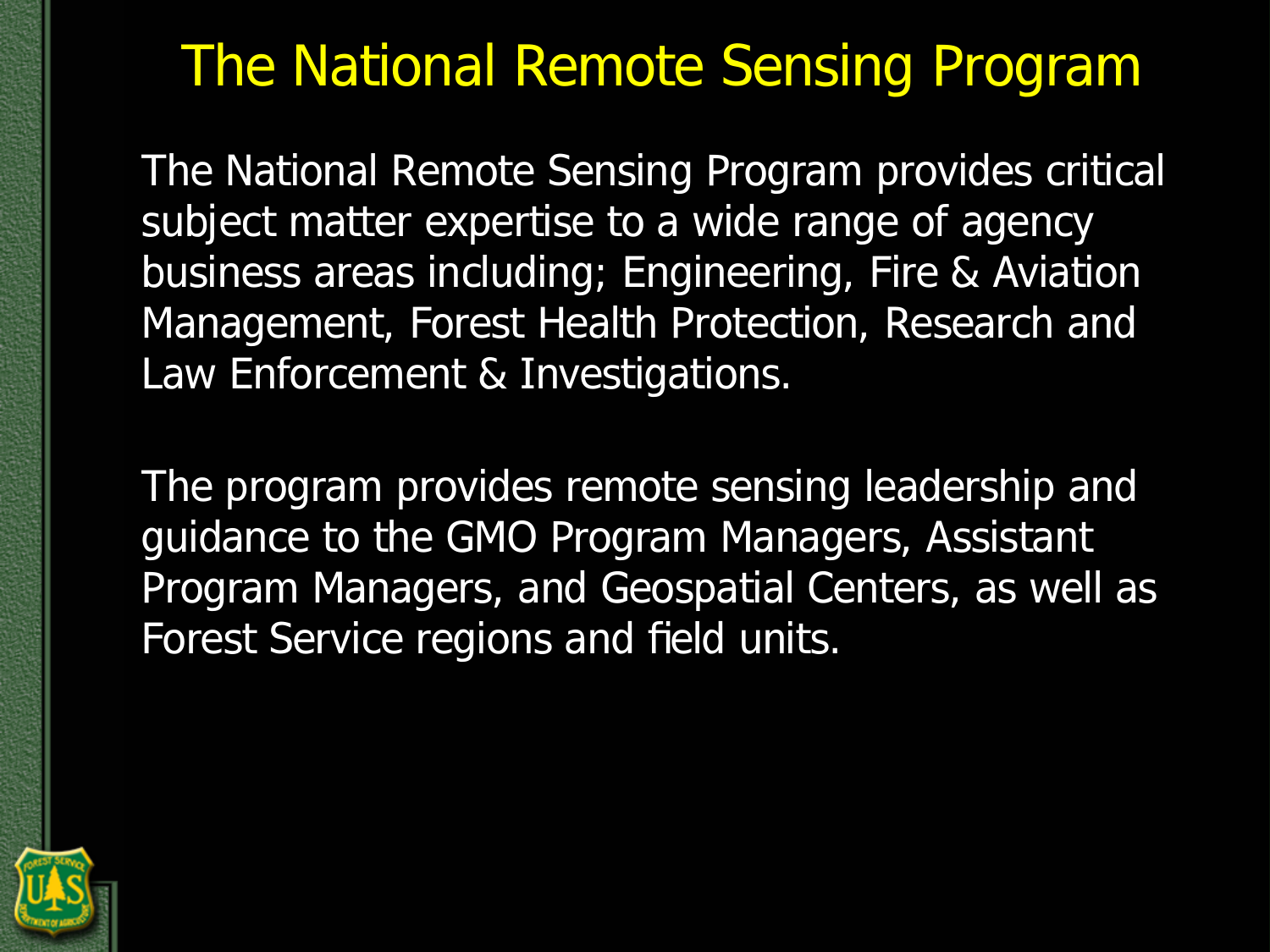

The National Remote Sensing Program
The National Remote Sensing Program provides critical subject matter expertise to a wide range of agency business areas including; Engineering, Fire & Aviation Management, Forest Health Protection, Research and Law Enforcement & Investigations.
The program provides remote sensing leadership and guidance to the GMO Program Managers, Assistant Program Managers, and Geospatial Centers, as well as Forest Service regions and field units.